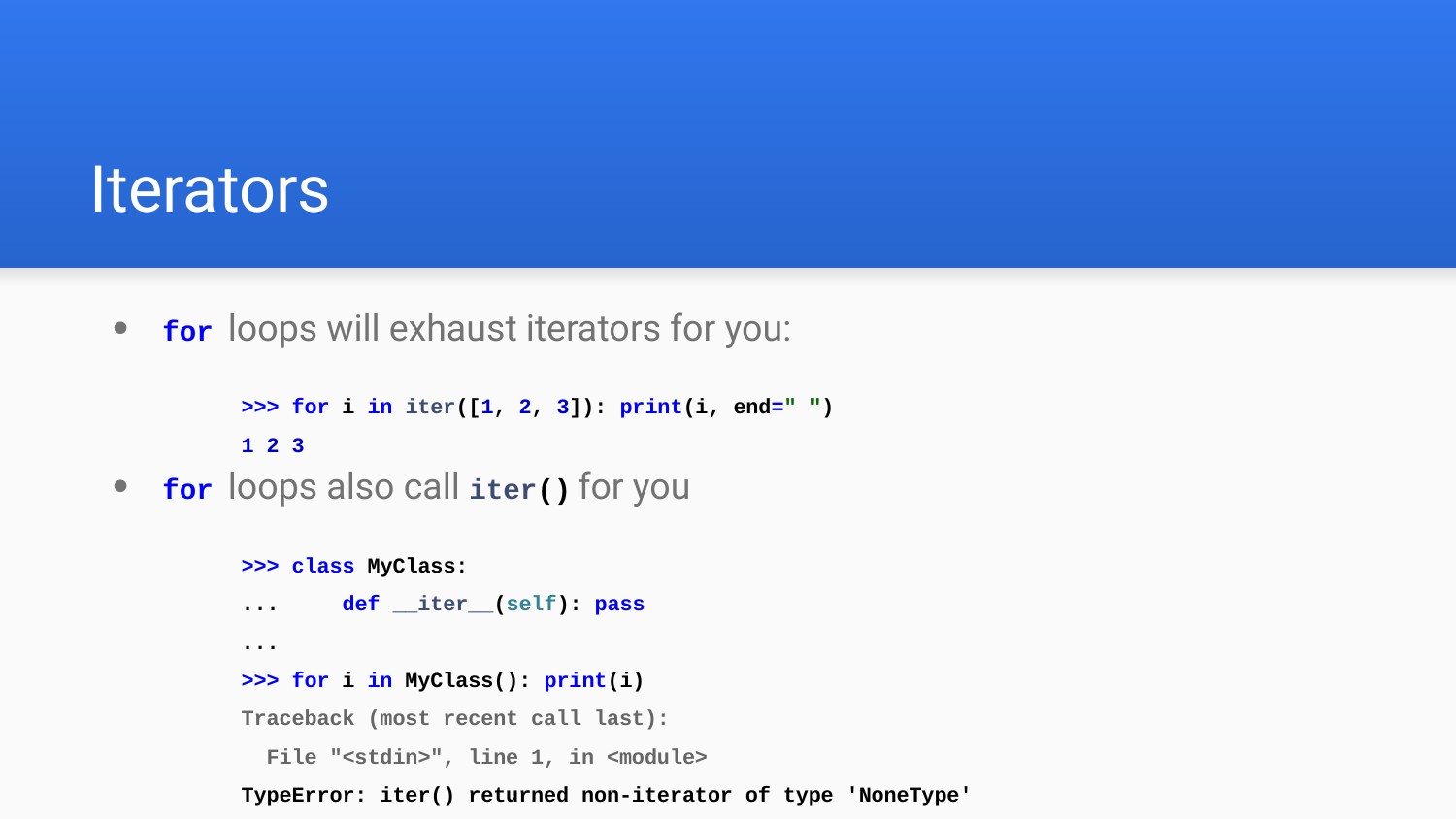

# Iterators
for loops will exhaust iterators for you:
>>> for i in iter([1, 2, 3]): print(i, end=" ")
1 2 3
for loops also call iter() for you
>>> class MyClass:
...     def __iter__(self): pass
...
>>> for i in MyClass(): print(i)
Traceback (most recent call last):
  File "<stdin>", line 1, in <module>
TypeError: iter() returned non-iterator of type 'NoneType'